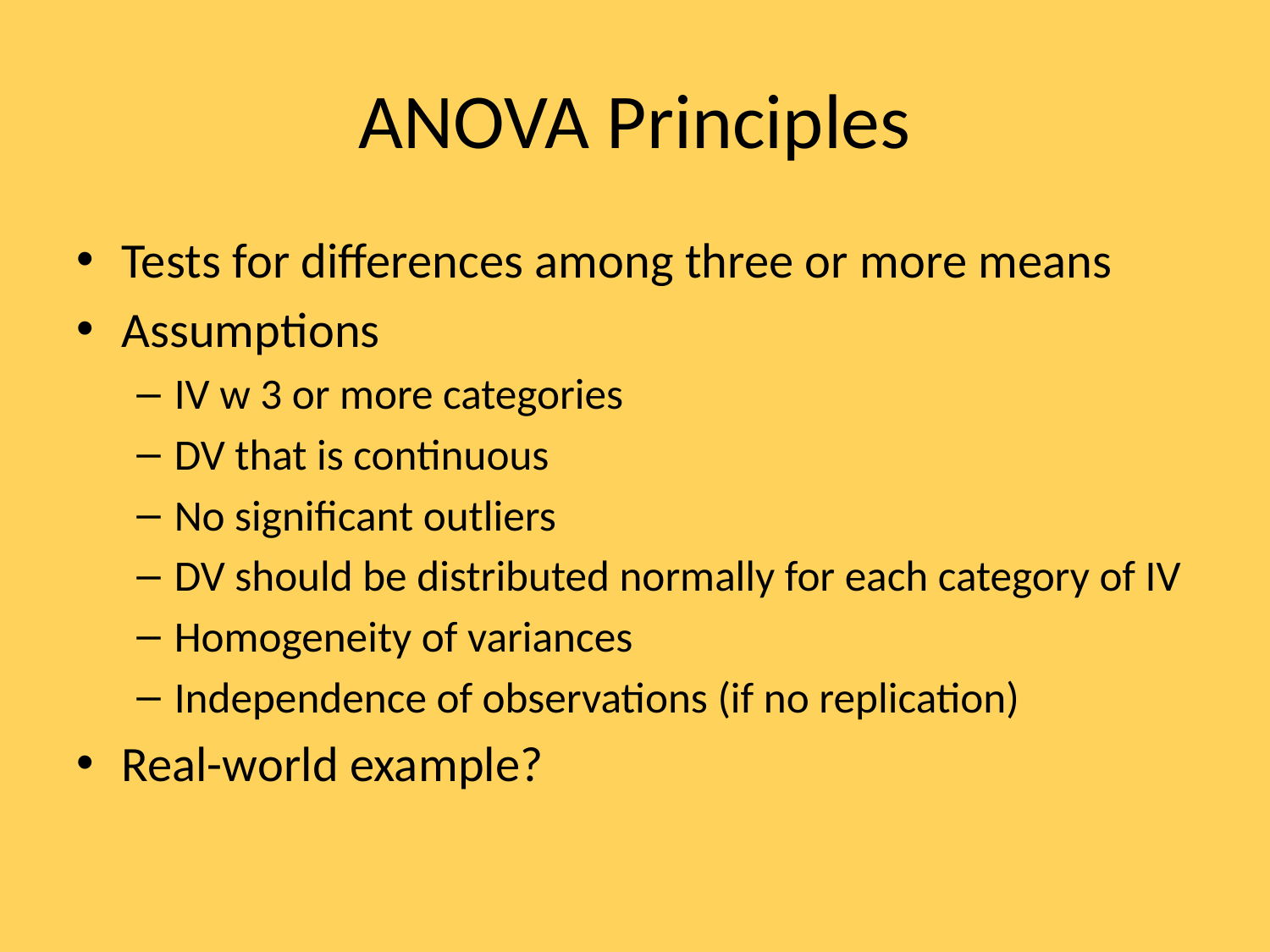

# ANOVA Principles
Tests for differences among three or more means
Assumptions
IV w 3 or more categories
DV that is continuous
No significant outliers
DV should be distributed normally for each category of IV
Homogeneity of variances
Independence of observations (if no replication)
Real-world example?